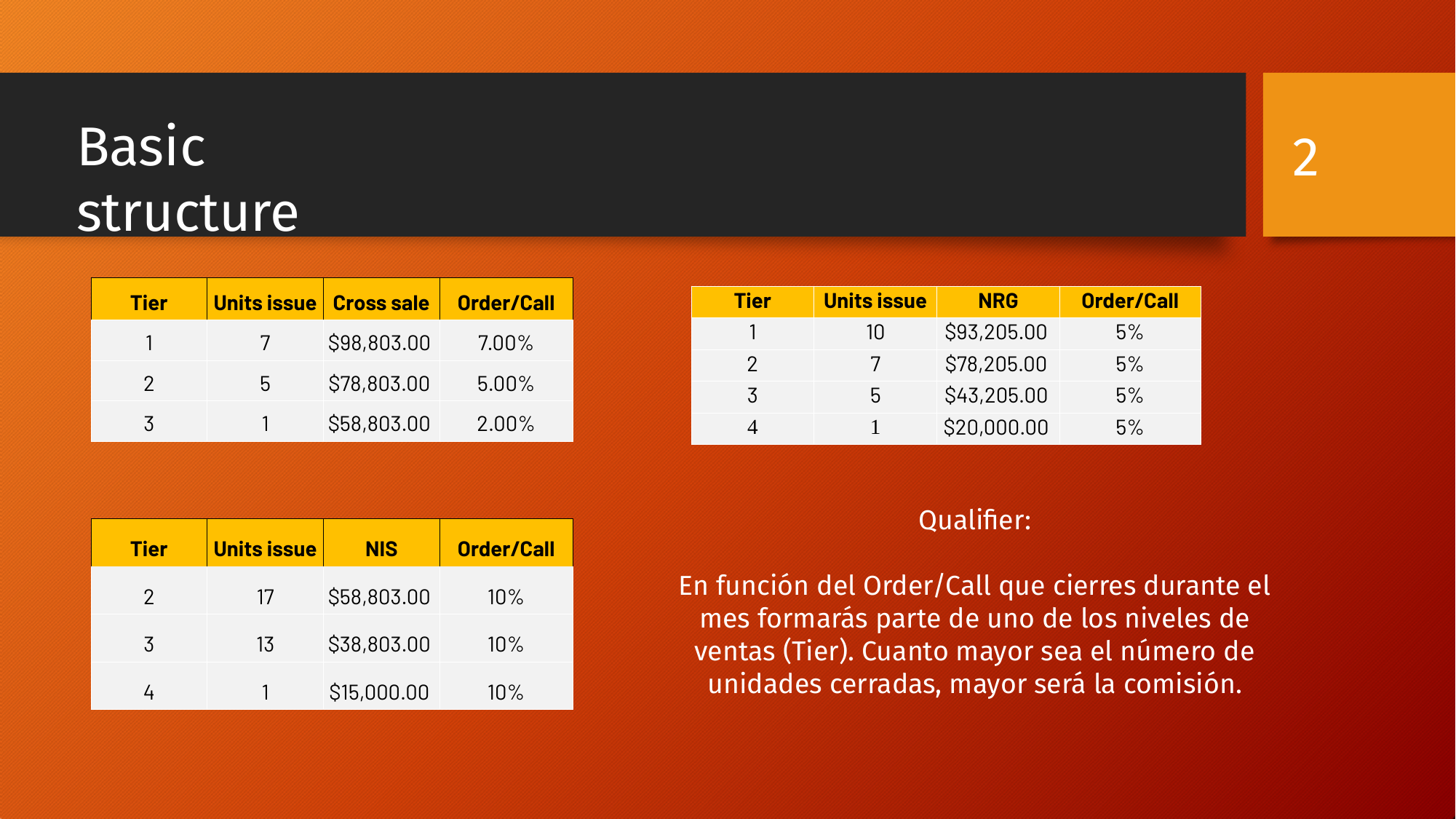

# Basic structure
2
| Tier | Units issue | Cross sale | Order/Call |
| --- | --- | --- | --- |
| 1 | 7 | $98,803.00 | 7.00% |
| 2 | 5 | $78,803.00 | 5.00% |
| 3 | 1 | $58,803.00 | 2.00% |
| Tier | Units issue | NRG | Order/Call |
| --- | --- | --- | --- |
| 1 | 10 | $93,205.00 | 5% |
| 2 | 7 | $78,205.00 | 5% |
| 3 | 5 | $43,205.00 | 5% |
| 4 | 1 | $20,000.00 | 5% |
Qualifier:
En función del Order/Call que cierres durante el mes formarás parte de uno de los niveles de ventas (Tier). Cuanto mayor sea el número de unidades cerradas, mayor será la comisión.
| Tier | Units issue | NIS | Order/Call |
| --- | --- | --- | --- |
| 2 | 17 | $58,803.00 | 10% |
| 3 | 13 | $38,803.00 | 10% |
| 4 | 1 | $15,000.00 | 10% |